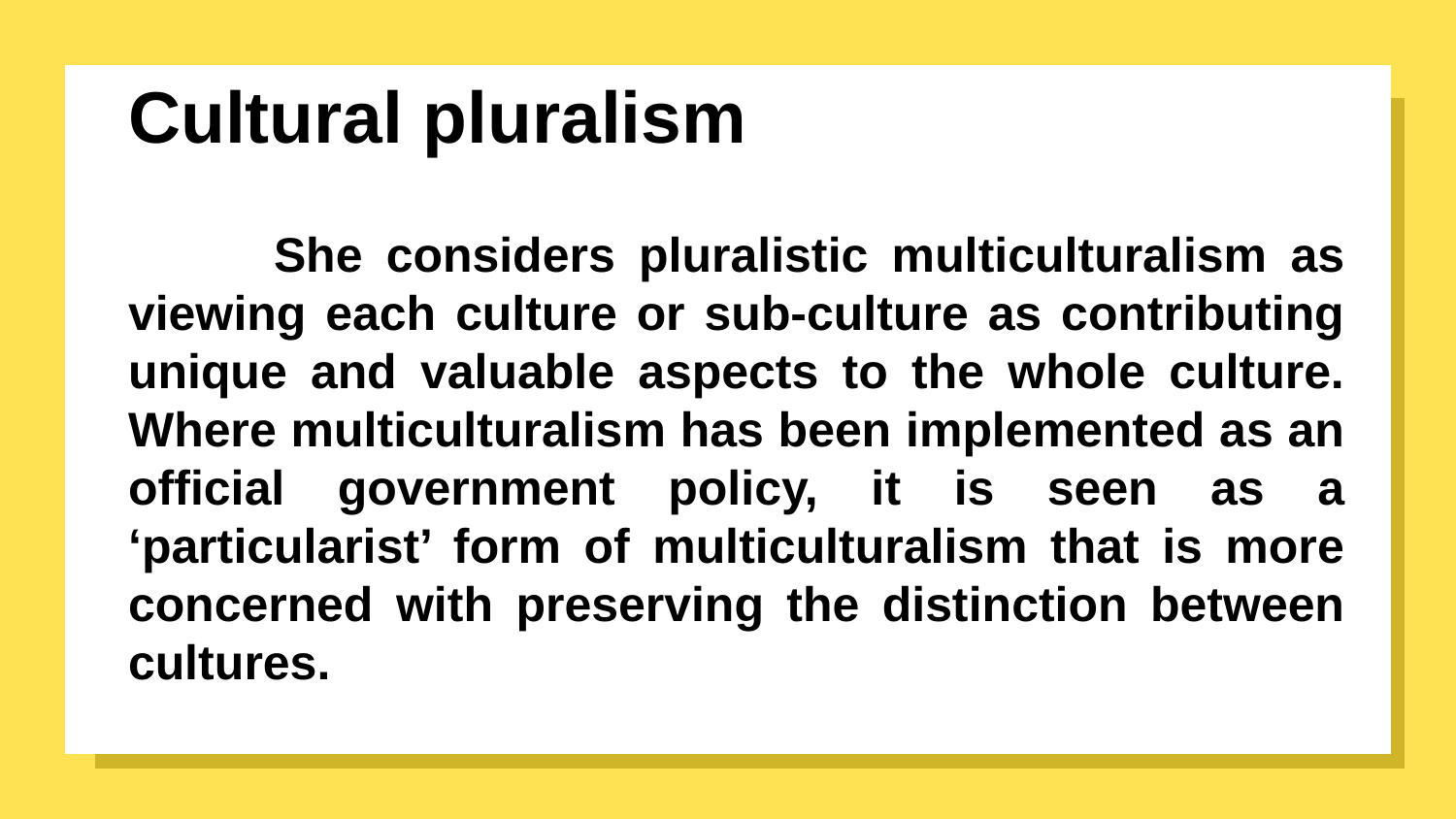

# Cultural pluralism
	She considers pluralistic multiculturalism as viewing each culture or sub-culture as contributing unique and valuable aspects to the whole culture. Where multiculturalism has been implemented as an official government policy, it is seen as a ‘particularist’ form of multiculturalism that is more concerned with preserving the distinction between cultures.